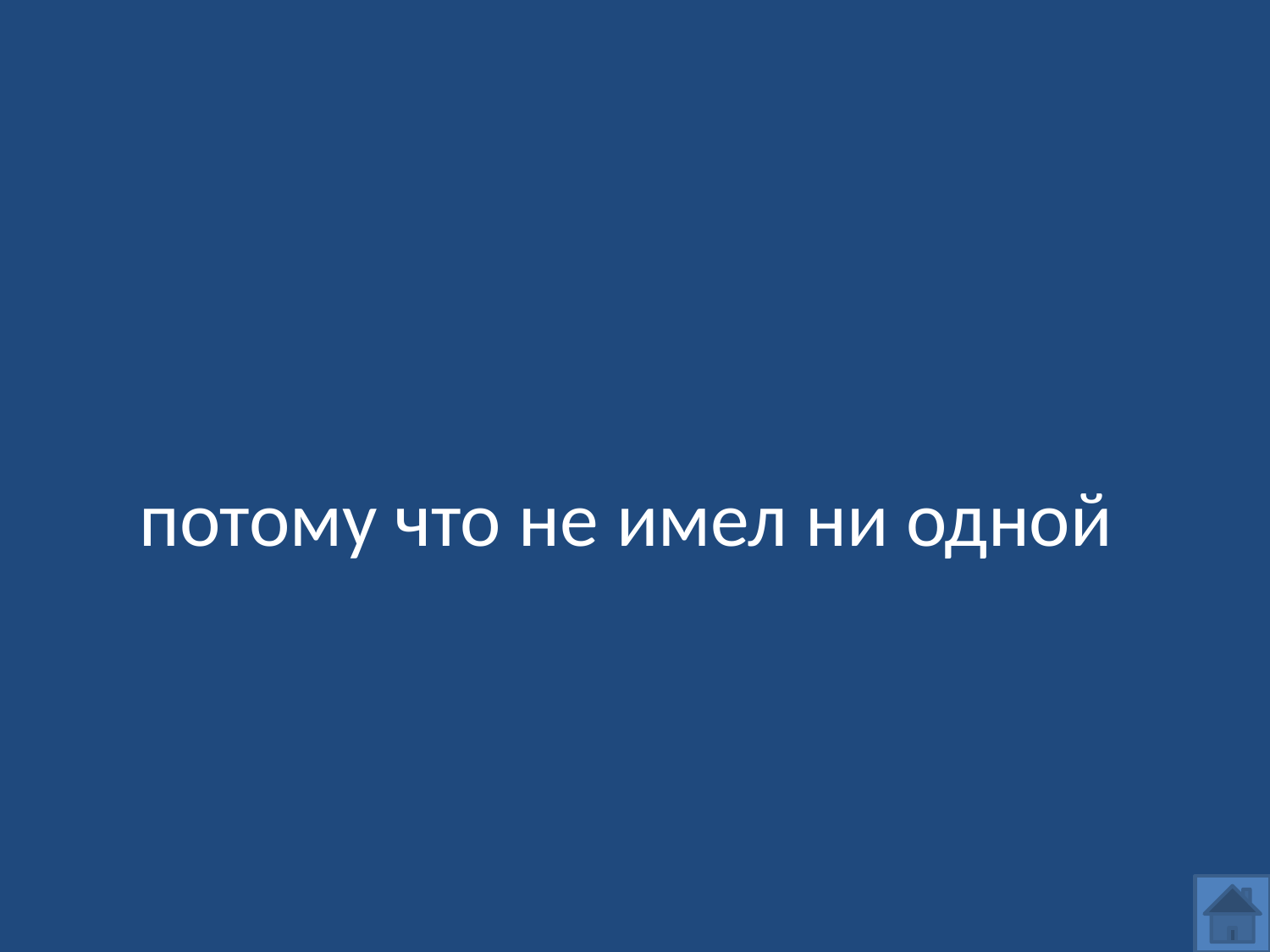

# потому что не имел ни одной